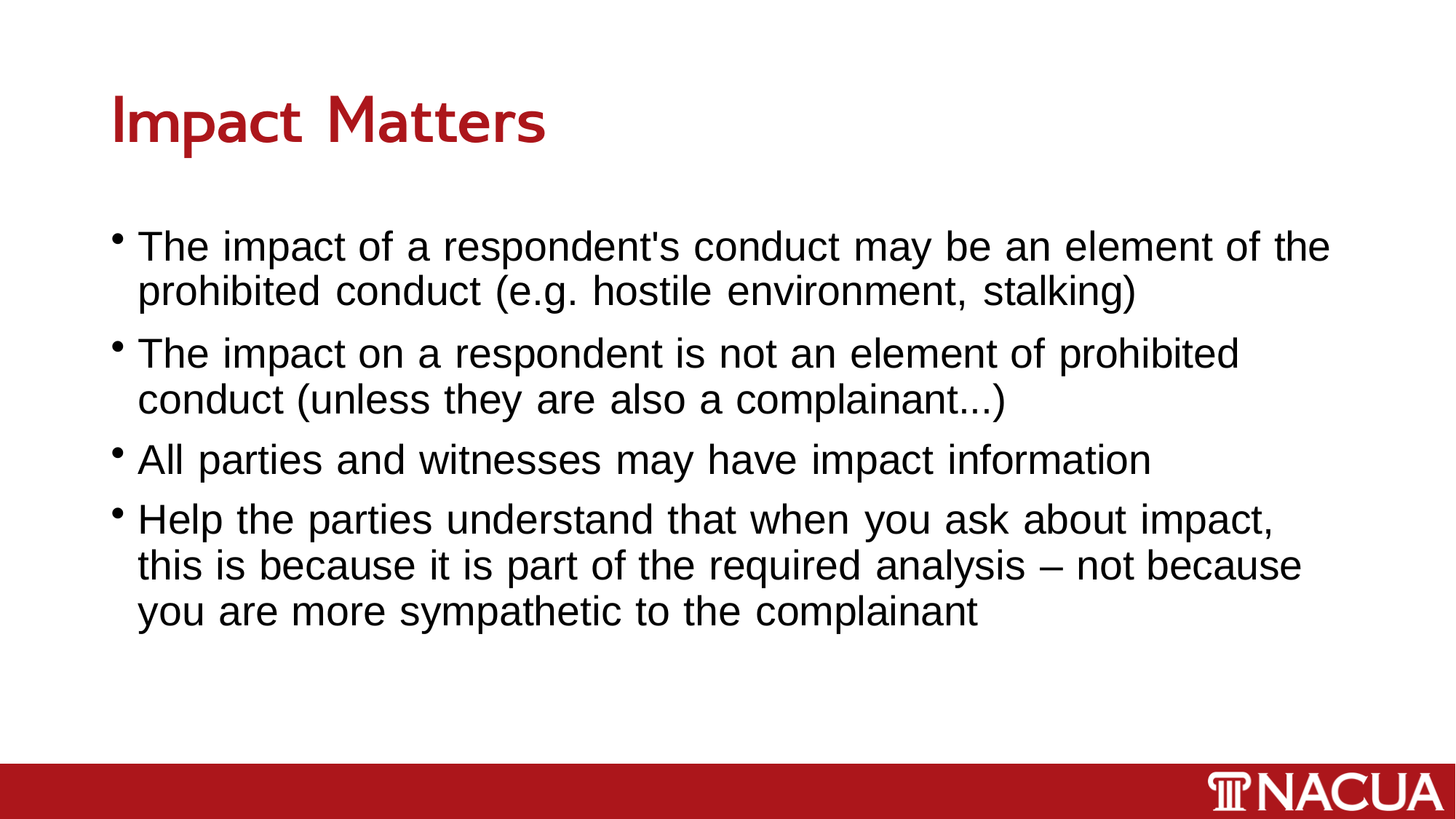

# Impact Matters
The impact of a respondent's conduct may be an element of the prohibited conduct (e.g. hostile environment, stalking)
The impact on a respondent is not an element of prohibited conduct (unless they are also a complainant...)
All parties and witnesses may have impact information
Help the parties understand that when you ask about impact, this is because it is part of the required analysis – not because you are more sympathetic to the complainant